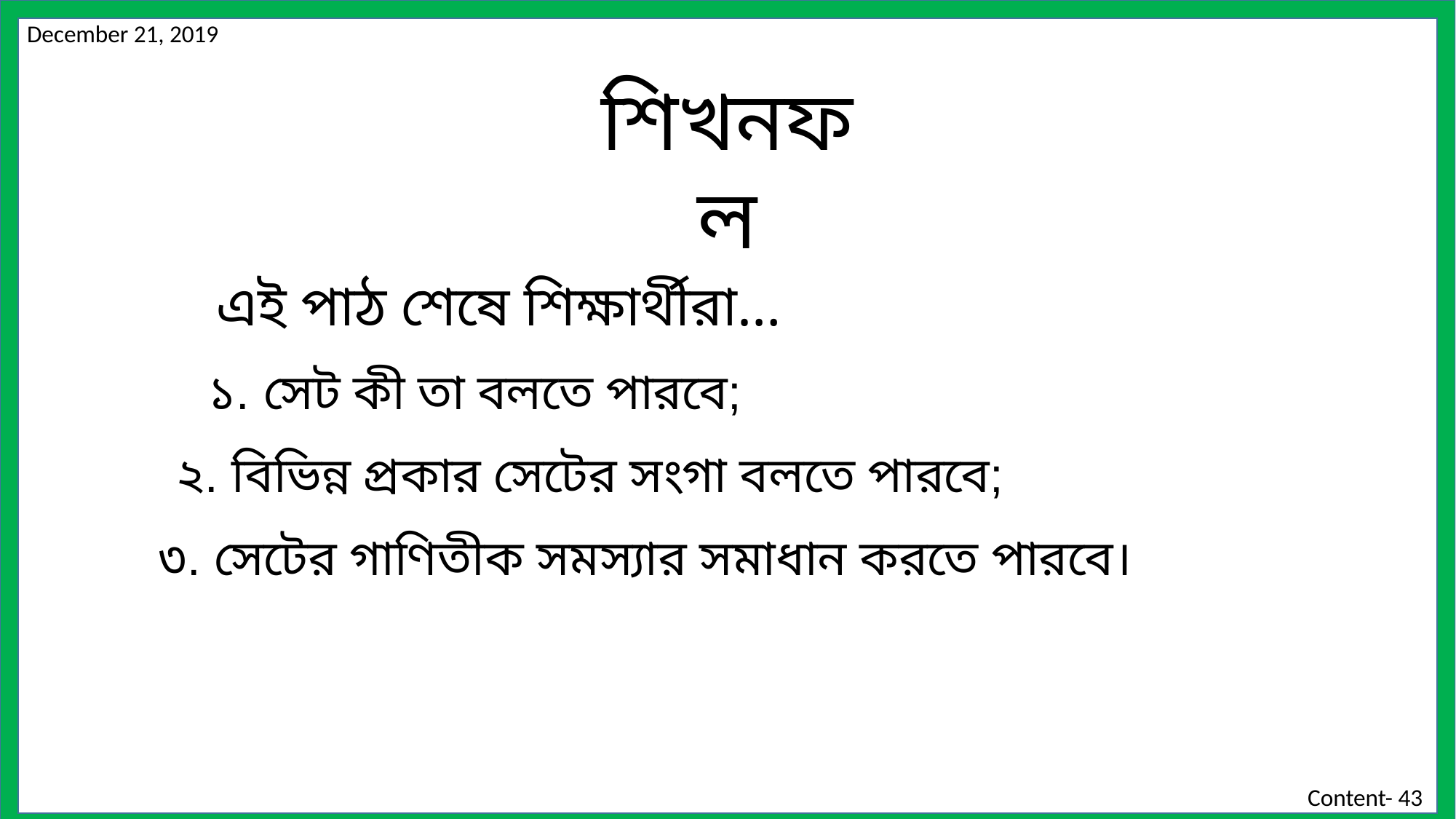

শিখনফল
এই পাঠ শেষে শিক্ষার্থীরা…
১. সেট কী তা বলতে পারবে;
২. বিভিন্ন প্রকার সেটের সংগা বলতে পারবে;
৩. সেটের গাণিতীক সমস্যার সমাধান করতে পারবে।